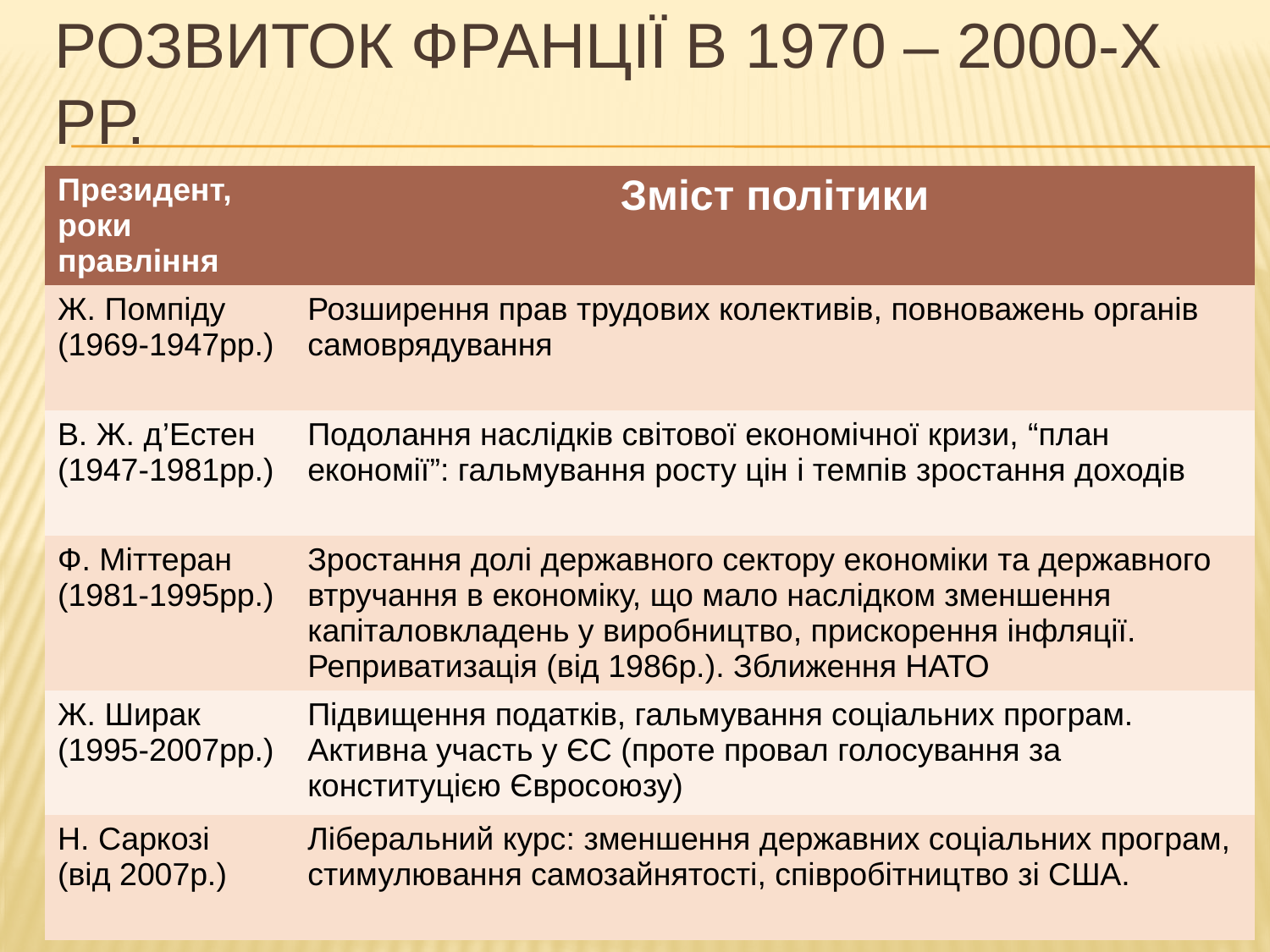

# Розвиток Франції в 1970 – 2000-х рр.
| Президент, роки правління | Зміст політики |
| --- | --- |
| Ж. Помпіду (1969-1947рр.) | Розширення прав трудових колективів, повноважень органів самоврядування |
| В. Ж. д’Естен (1947-1981рр.) | Подолання наслідків світової економічної кризи, “план економії”: гальмування росту цін і темпів зростання доходів |
| Ф. Міттеран (1981-1995рр.) | Зростання долі державного сектору економіки та державного втручання в економіку, що мало наслідком зменшення капіталовкладень у виробництво, прискорення інфляції. Реприватизація (від 1986р.). Зближення НАТО |
| Ж. Ширак (1995-2007рр.) | Підвищення податків, гальмування соціальних програм. Активна участь у ЄС (проте провал голосування за конституцією Євросоюзу) |
| Н. Саркозі (від 2007р.) | Ліберальний курс: зменшення державних соціальних програм, стимулювання самозайнятості, співробітництво зі США. |